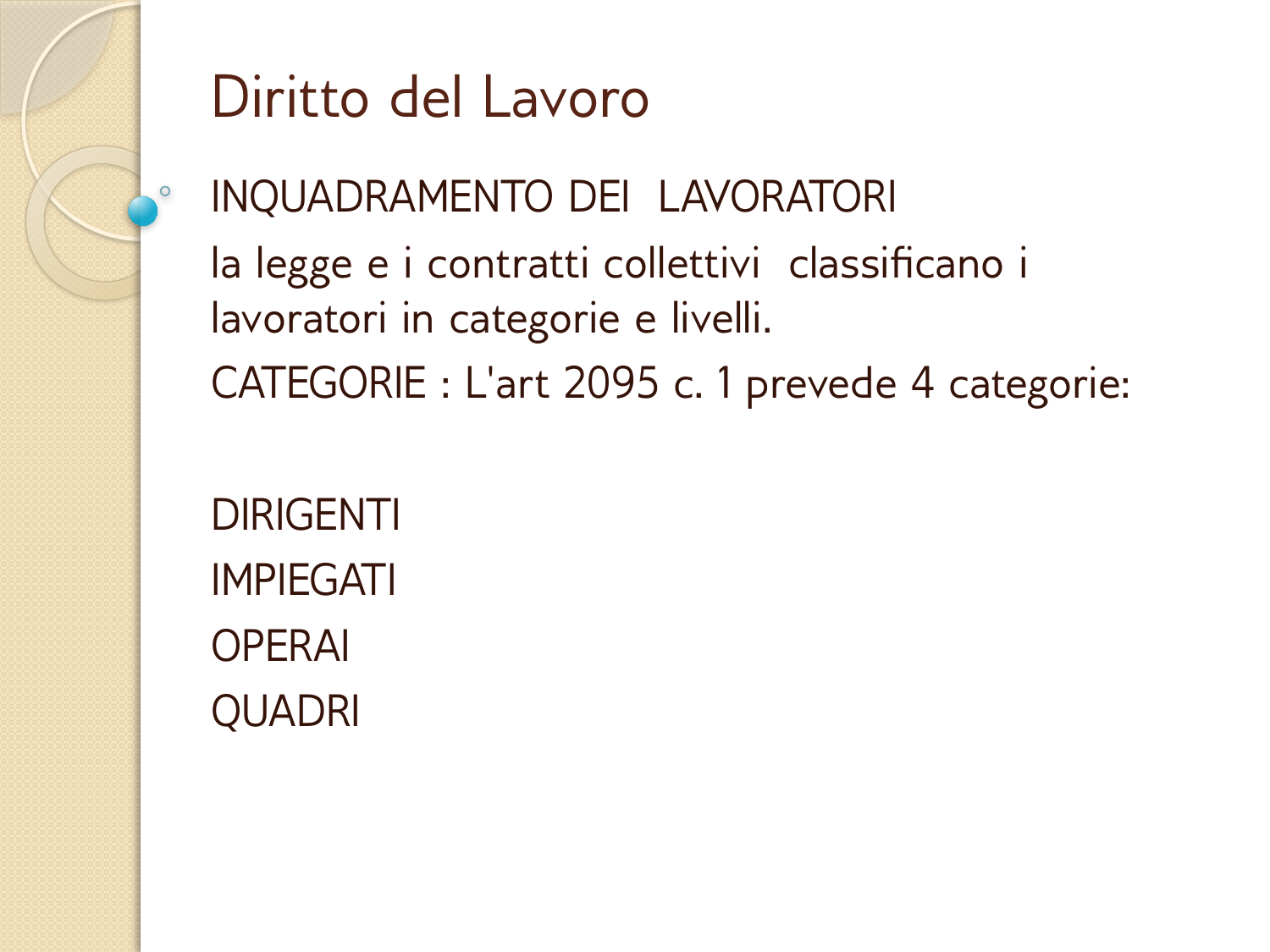

# Diritto del Lavoro
INQUADRAMENTO DEI  LAVORATORI
la legge e i contratti collettivi  classificano i lavoratori in categorie e livelli.
CATEGORIE : L'art 2095 c. 1 prevede 4 categorie:

DIRIGENTI
IMPIEGATI
OPERAI
QUADRI